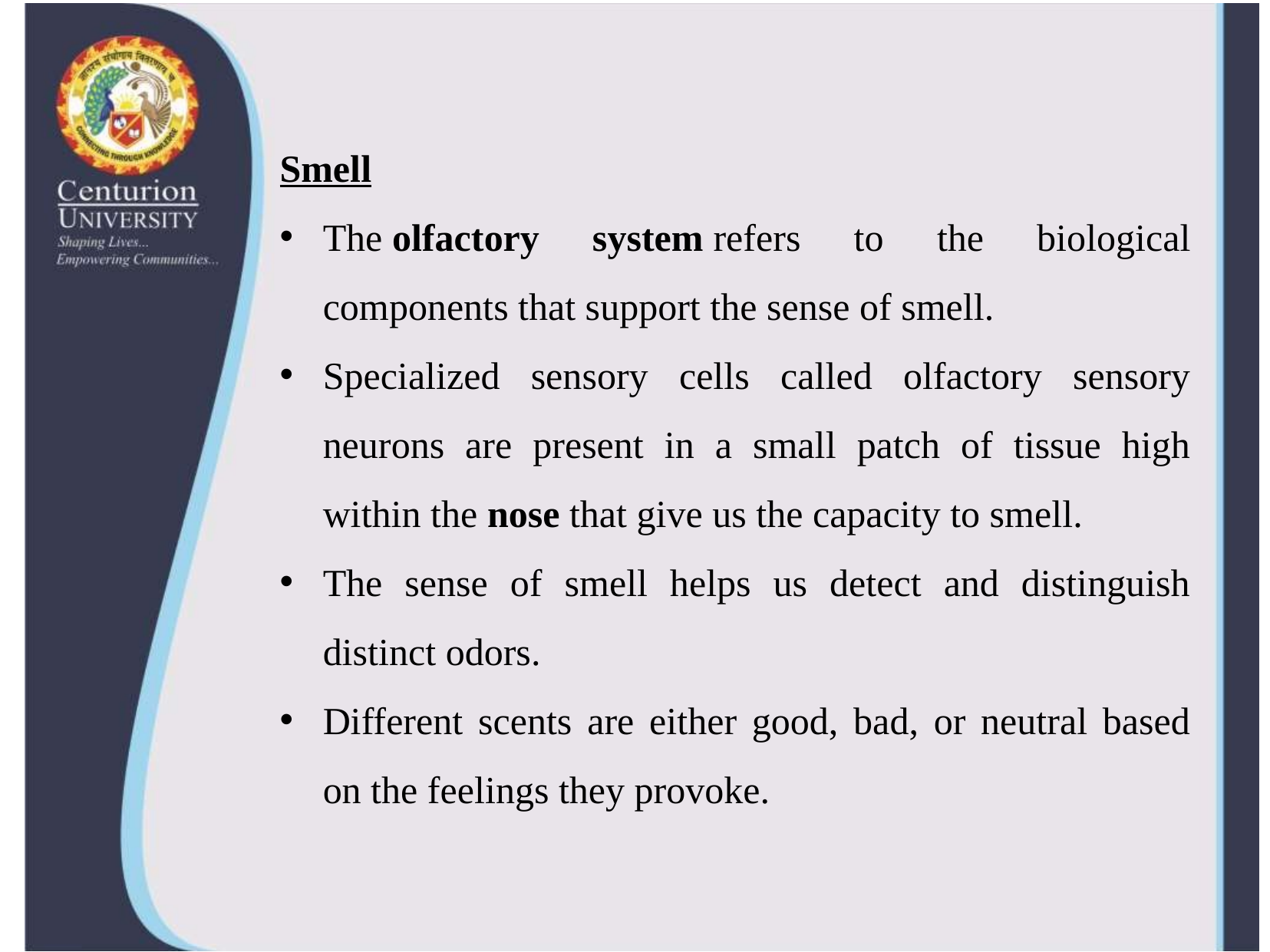

Smell
The olfactory system refers to the biological components that support the sense of smell.
Specialized sensory cells called olfactory sensory neurons are present in a small patch of tissue high within the nose that give us the capacity to smell.
The sense of smell helps us detect and distinguish distinct odors.
Different scents are either good, bad, or neutral based on the feelings they provoke.